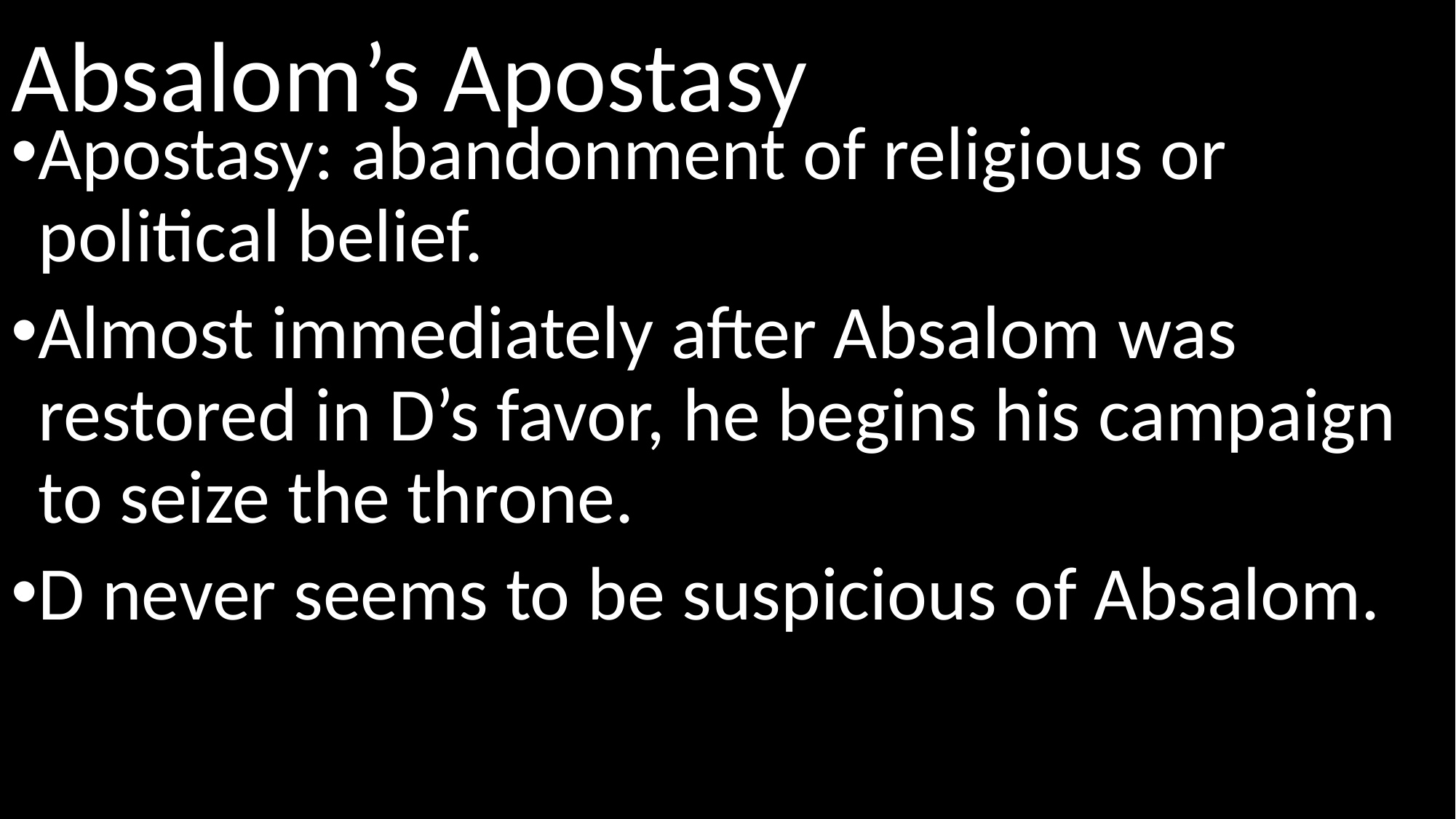

# Absalom’s Apostasy
Apostasy: abandonment of religious or political belief.
Almost immediately after Absalom was restored in D’s favor, he begins his campaign to seize the throne.
D never seems to be suspicious of Absalom.